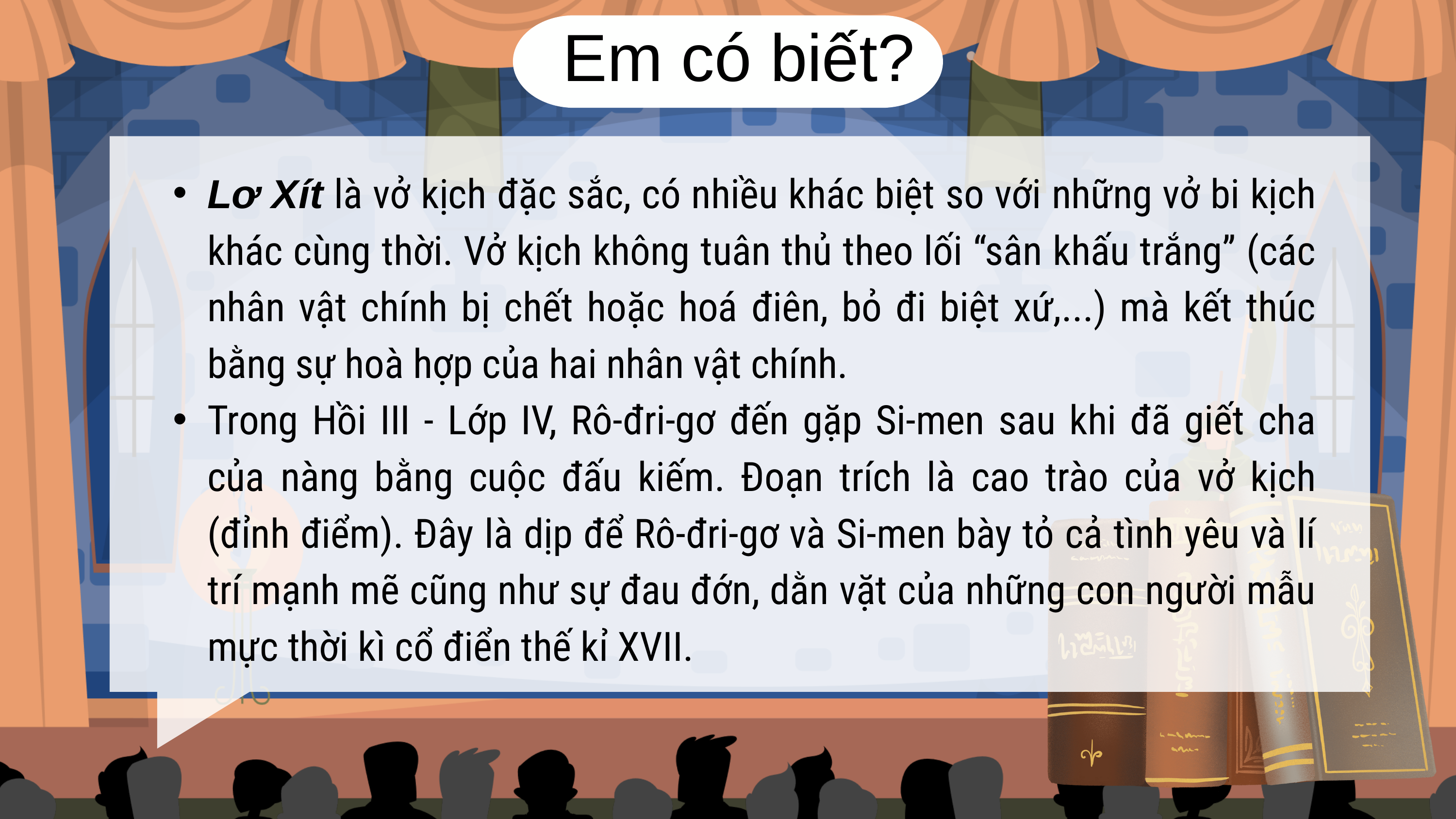

Em có biết?

Lơ Xít là vở kịch đặc sắc, có nhiều khác biệt so với những vở bi kịch khác cùng thời. Vở kịch không tuân thủ theo lối “sân khấu trắng” (các nhân vật chính bị chết hoặc hoá điên, bỏ đi biệt xứ,...) mà kết thúc bằng sự hoà hợp của hai nhân vật chính.
Trong Hồi III - Lớp IV, Rô-đri-gơ đến gặp Si-men sau khi đã giết cha của nàng bằng cuộc đấu kiếm. Đoạn trích là cao trào của vở kịch (đỉnh điểm). Đây là dịp để Rô-đri-gơ và Si-men bày tỏ cả tình yêu và lí trí mạnh mẽ cũng như sự đau đớn, dằn vặt của những con người mẫu mực thời kì cổ điển thế kỉ XVII.